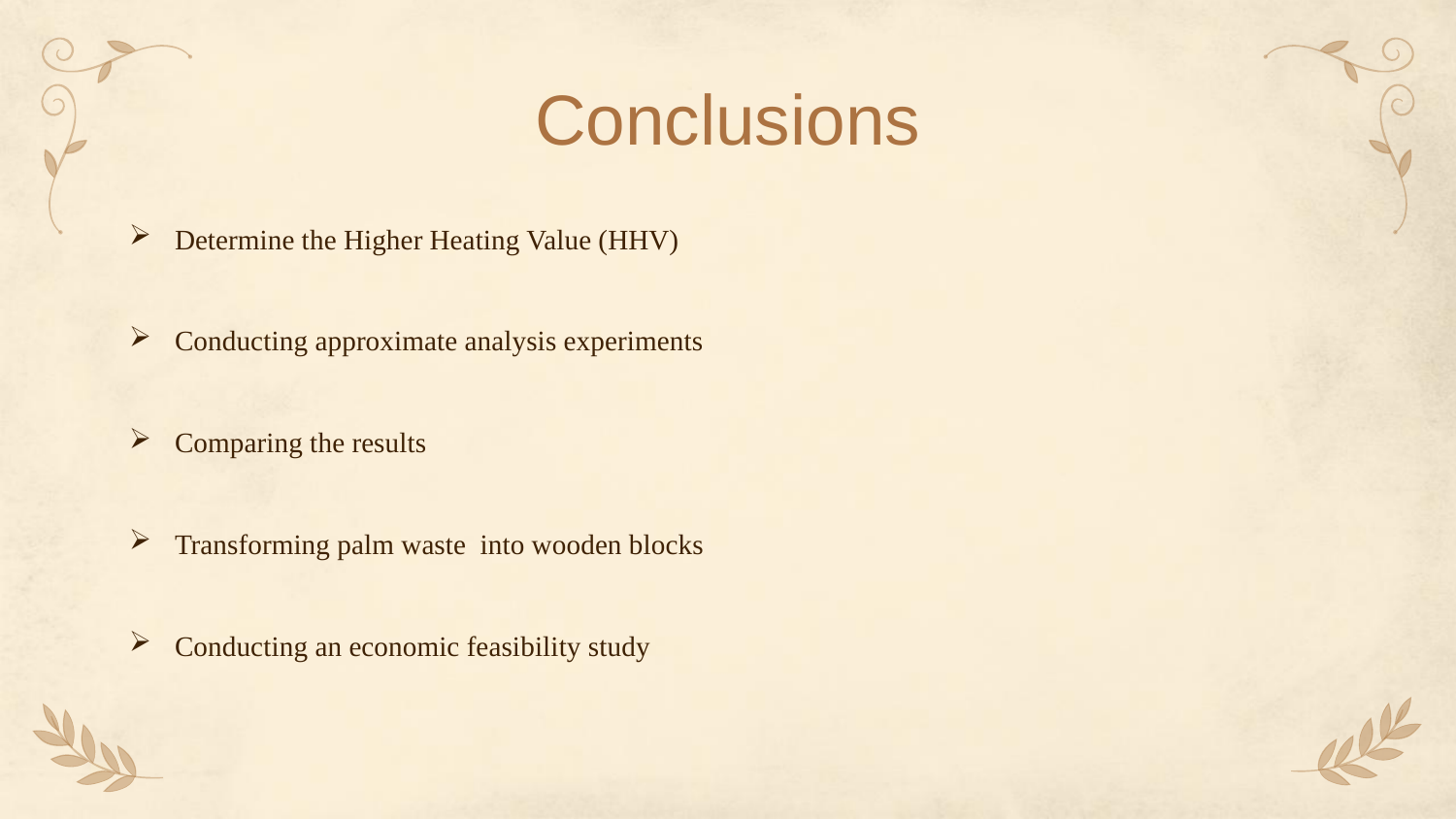

# Conclusions

Determine the Higher Heating Value (HHV)

Conducting approximate analysis experiments

Comparing the results

Transforming palm waste  into wooden blocks

Conducting an economic feasibility study